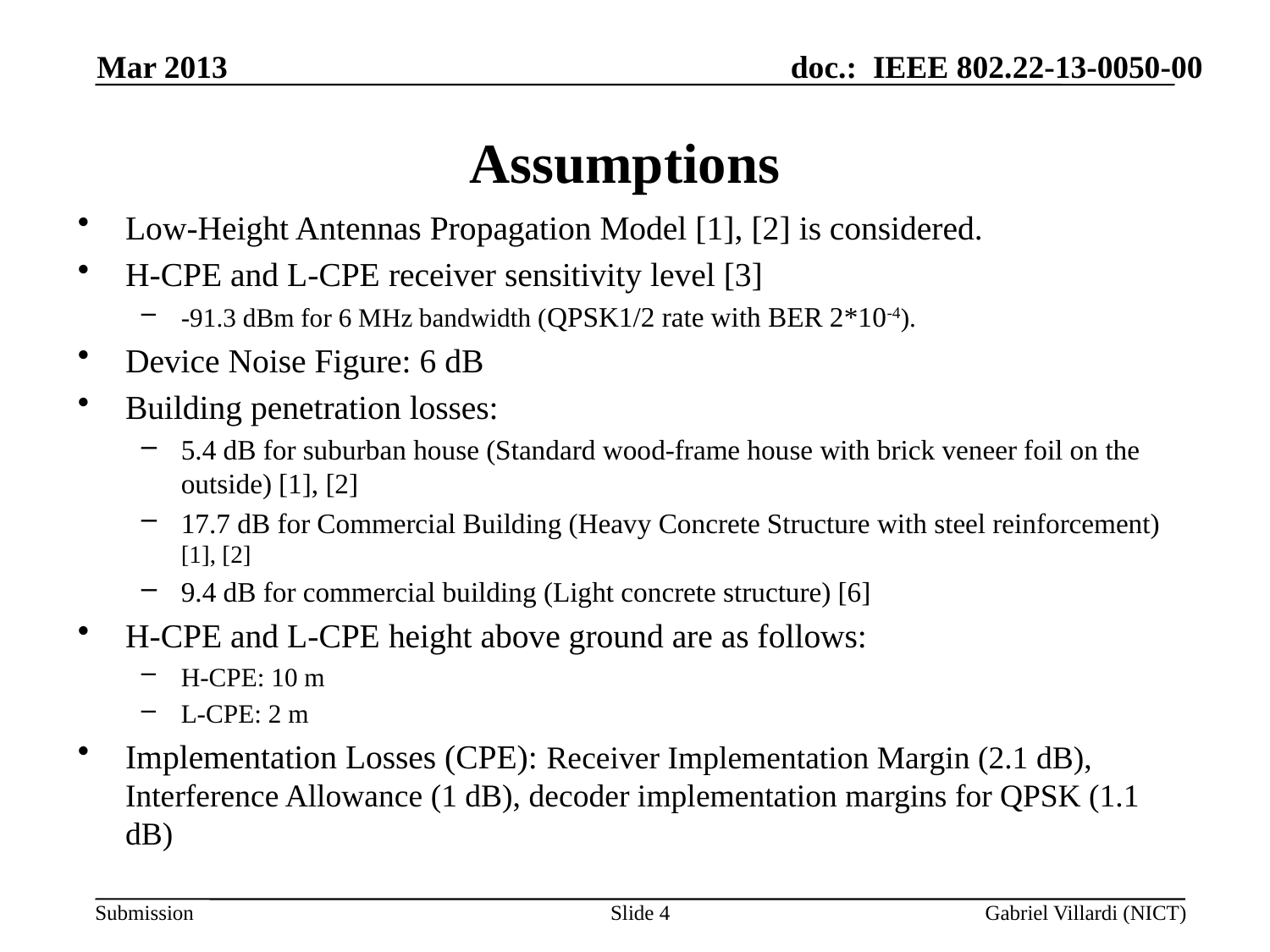

Mar 2013
# Assumptions
Low-Height Antennas Propagation Model [1], [2] is considered.
H-CPE and L-CPE receiver sensitivity level [3]
-91.3 dBm for 6 MHz bandwidth (QPSK1/2 rate with BER 2*10-4).
Device Noise Figure: 6 dB
Building penetration losses:
5.4 dB for suburban house (Standard wood-frame house with brick veneer foil on the outside) [1], [2]
17.7 dB for Commercial Building (Heavy Concrete Structure with steel reinforcement) [1], [2]
9.4 dB for commercial building (Light concrete structure) [6]
H-CPE and L-CPE height above ground are as follows:
H-CPE: 10 m
L-CPE: 2 m
Implementation Losses (CPE): Receiver Implementation Margin (2.1 dB), Interference Allowance (1 dB), decoder implementation margins for QPSK (1.1 dB)

Slide 4
Gabriel Villardi (NICT)